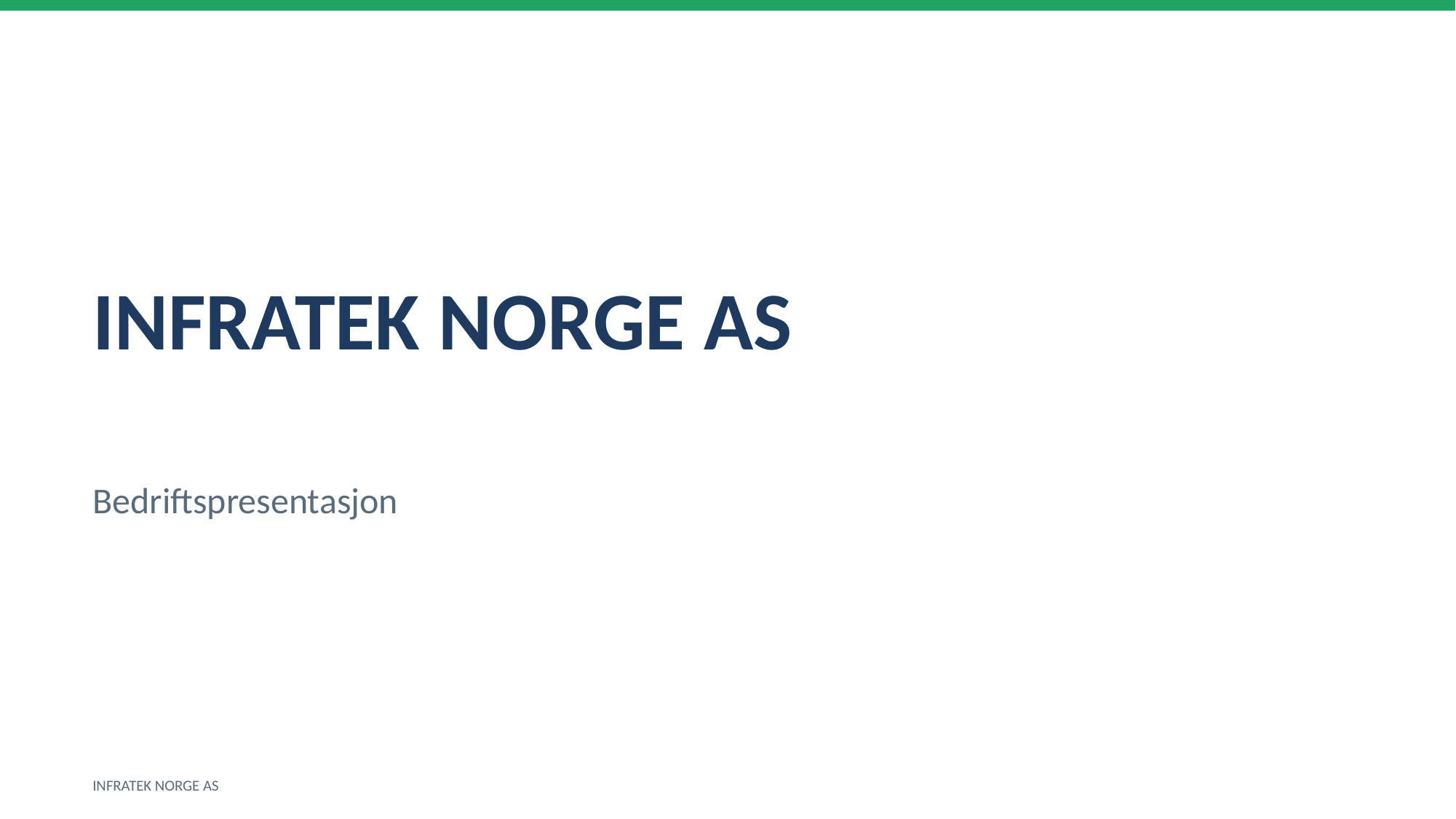

INFRATEK NORGE AS
Bedriftspresentasjon
INFRATEK NORGE AS